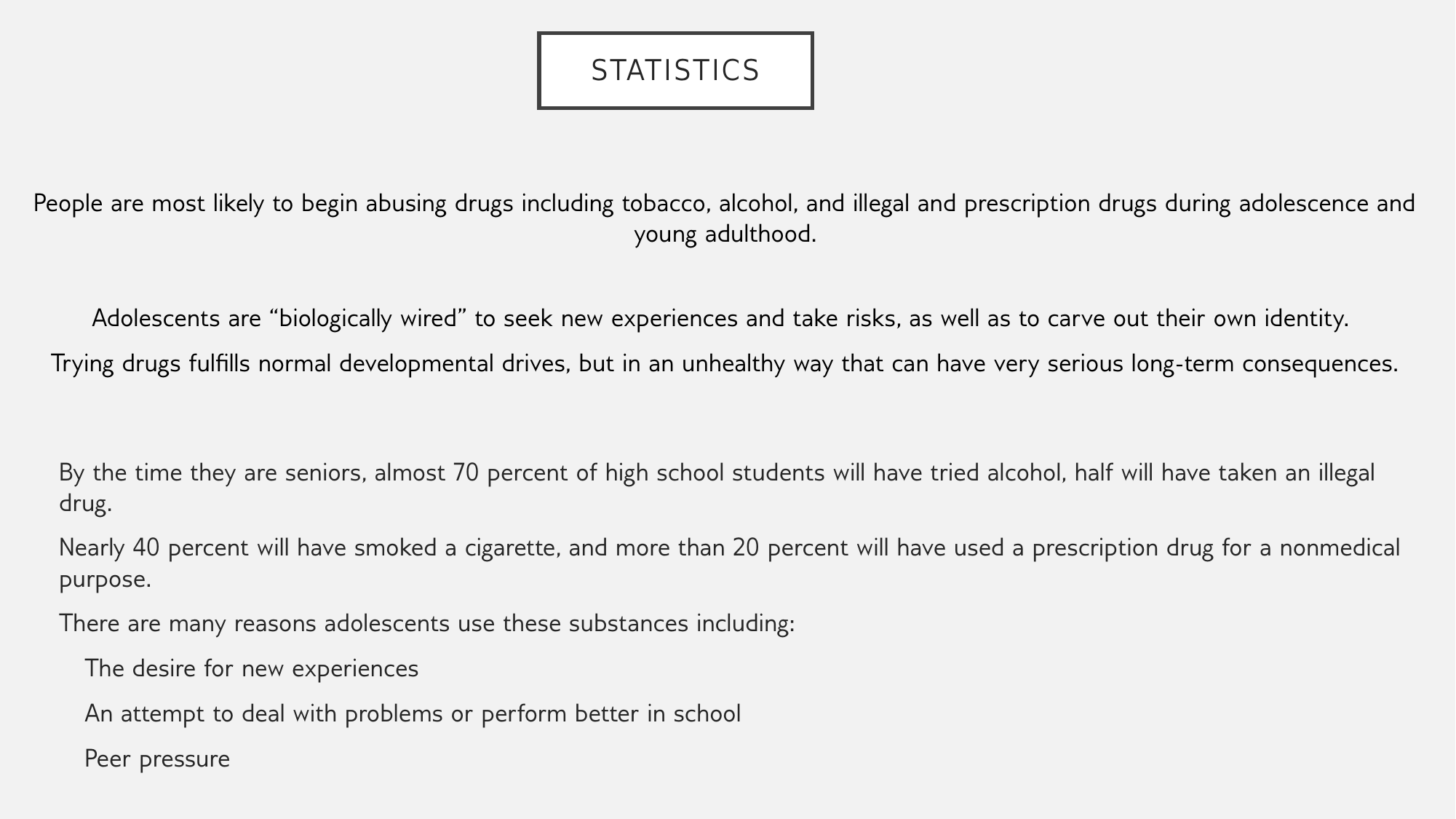

# statistics

People are most likely to begin abusing drugs including tobacco, alcohol, and illegal and prescription drugs during adolescence and young adulthood.

Adolescents are “biologically wired” to seek new experiences and take risks, as well as to carve out their own identity.
Trying drugs fulfills normal developmental drives, but in an unhealthy way that can have very serious long-term consequences.

By the time they are seniors, almost 70 percent of high school students will have tried alcohol, half will have taken an illegal drug.
Nearly 40 percent will have smoked a cigarette, and more than 20 percent will have used a prescription drug for a nonmedical purpose.
There are many reasons adolescents use these substances including:
The desire for new experiences
An attempt to deal with problems or perform better in school
Peer pressure